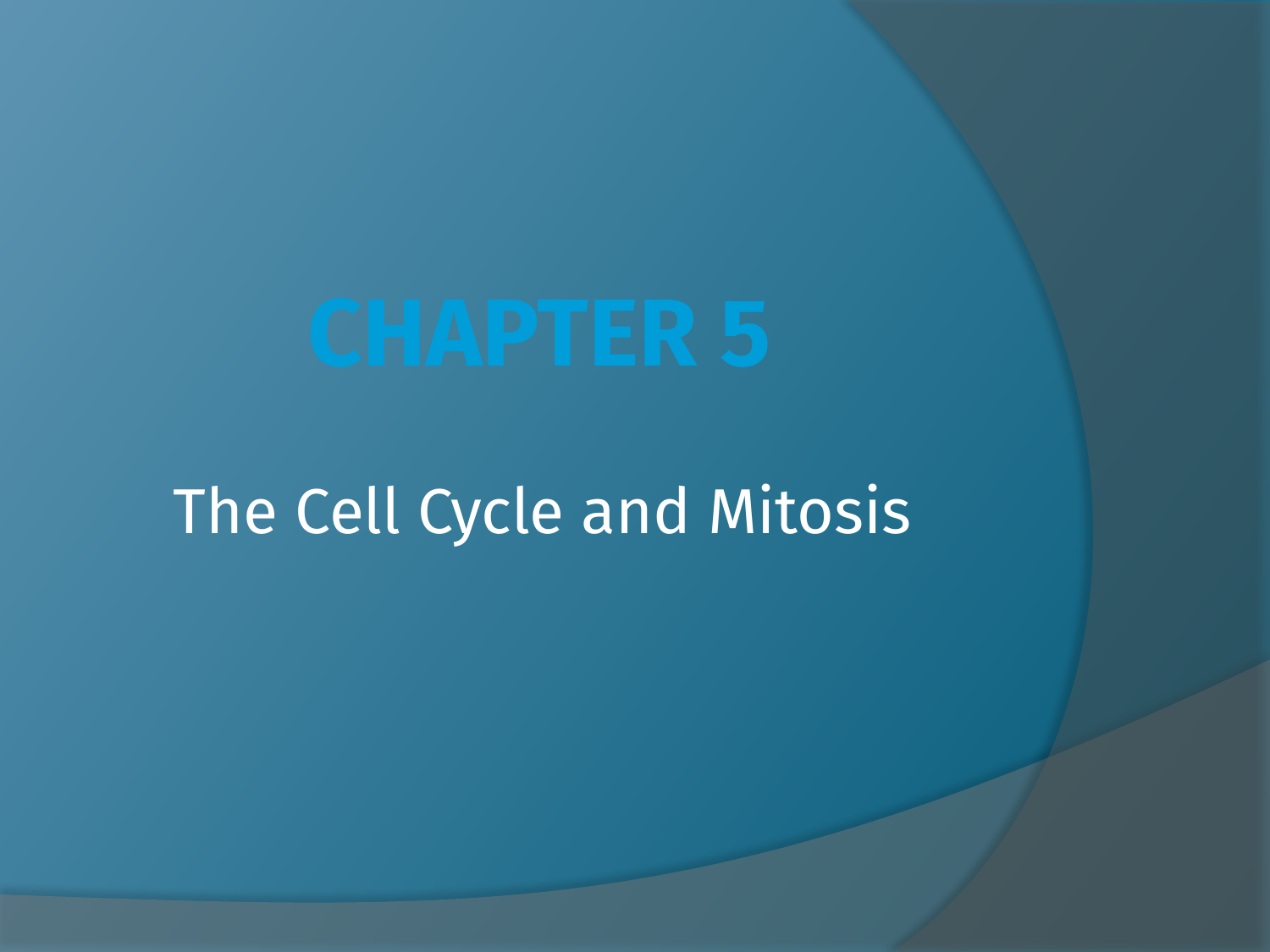

# CHAPTER 5
The Cell Cycle and Mitosis